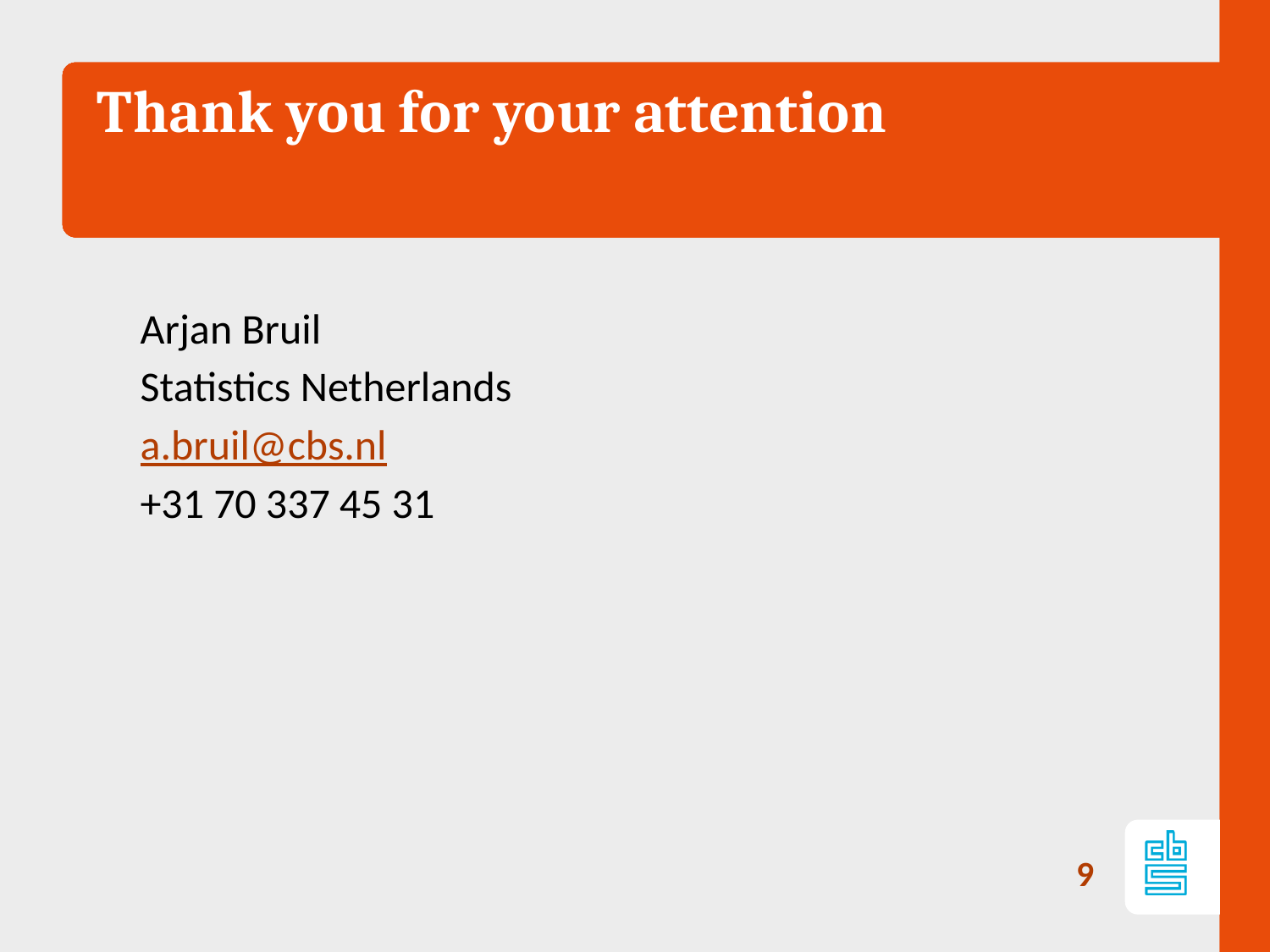

# Thank you for your attention
Arjan Bruil
Statistics Netherlands
a.bruil@cbs.nl
+31 70 337 45 31

9